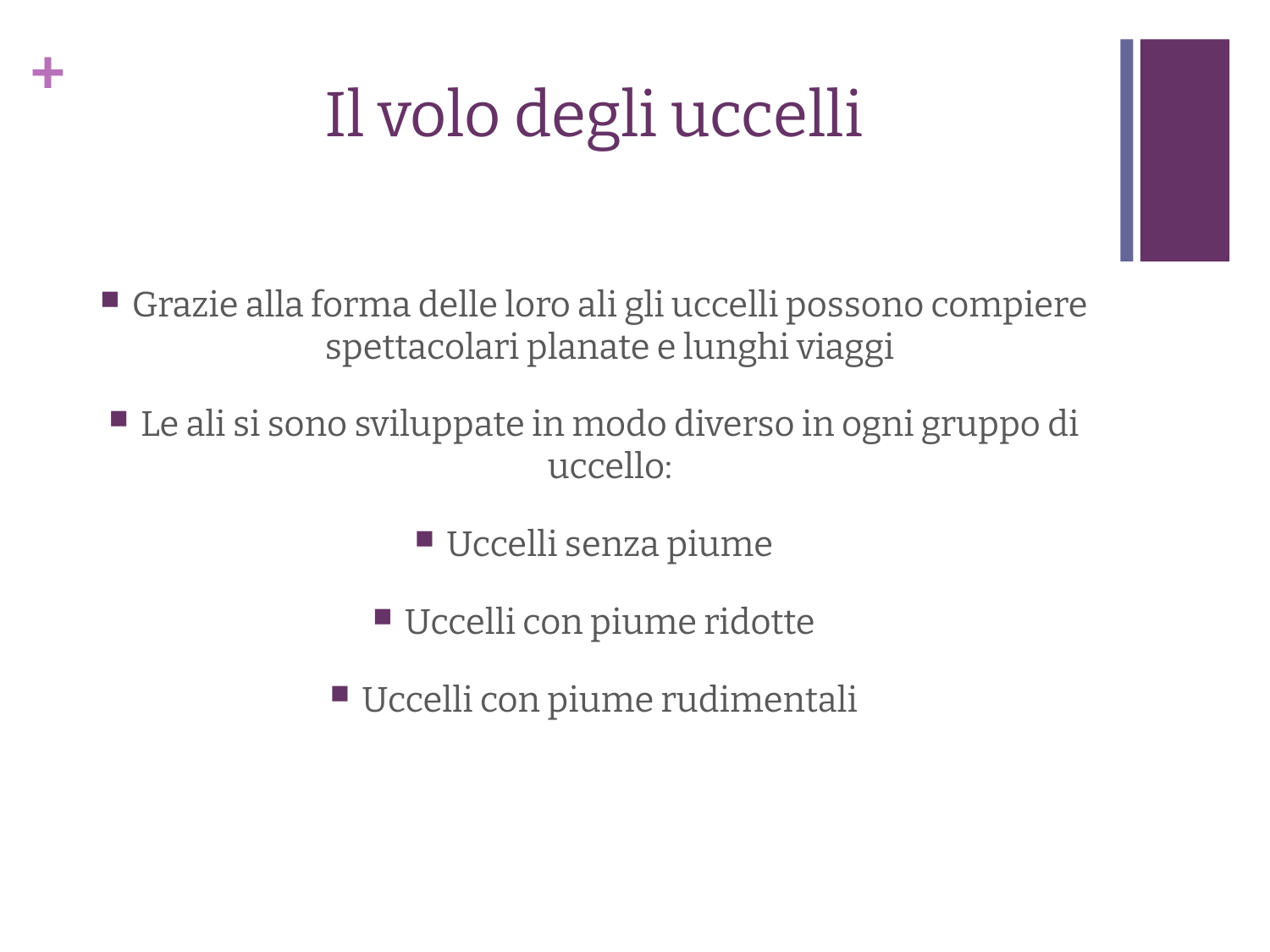

# Il volo degli uccelli
Grazie alla forma delle loro ali gli uccelli possono compiere spettacolari planate e lunghi viaggi
Le ali si sono sviluppate in modo diverso in ogni gruppo di uccello:
Uccelli senza piume
Uccelli con piume ridotte
Uccelli con piume rudimentali